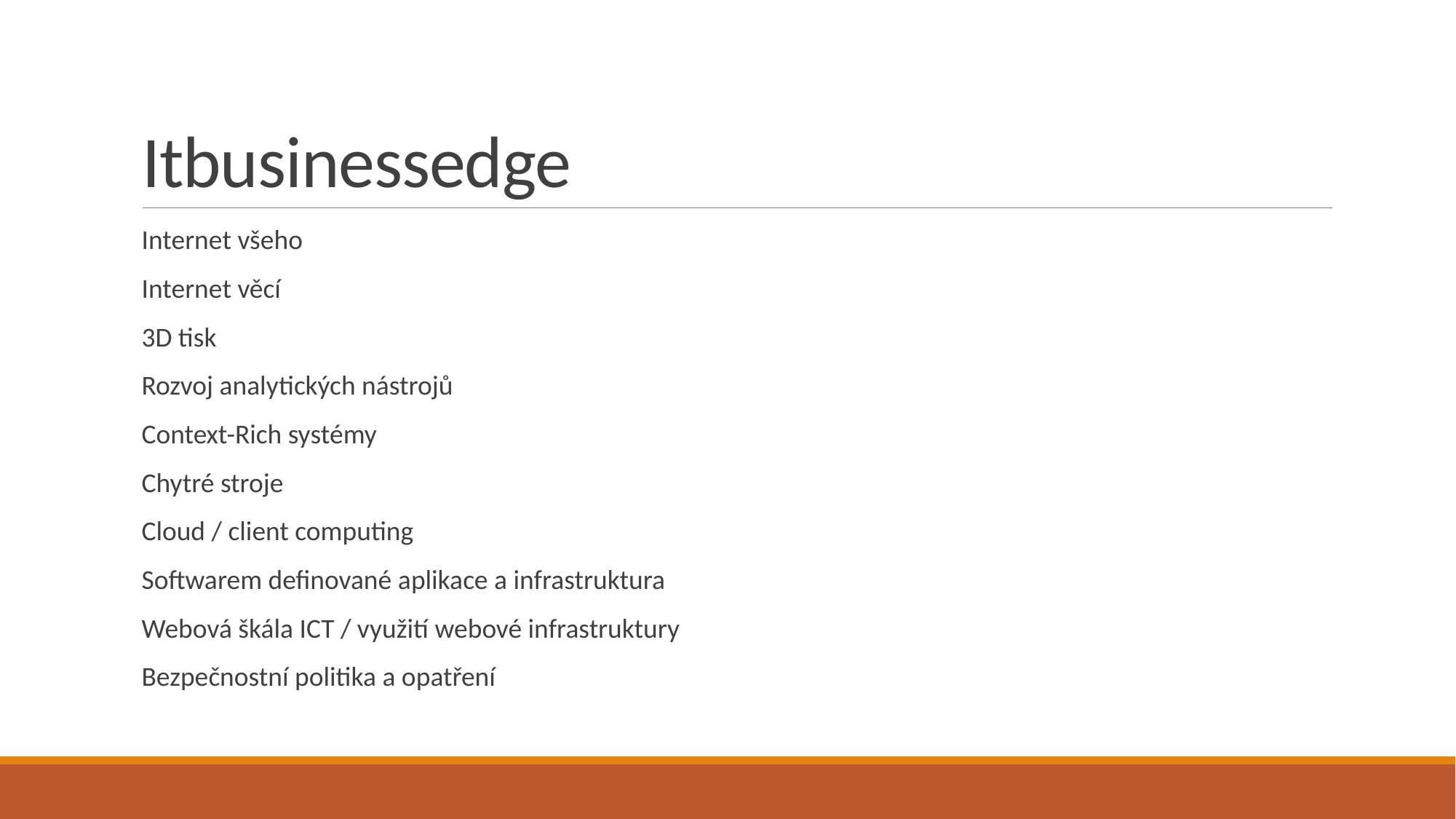

# Itbusinessedge
Internet všeho
Internet věcí
3D tisk
Rozvoj analytických nástrojů
Context-Rich systémy
Chytré stroje
Cloud / client computing
Softwarem definované aplikace a infrastruktura
Webová škála ICT / využití webové infrastruktury
Bezpečnostní politika a opatření